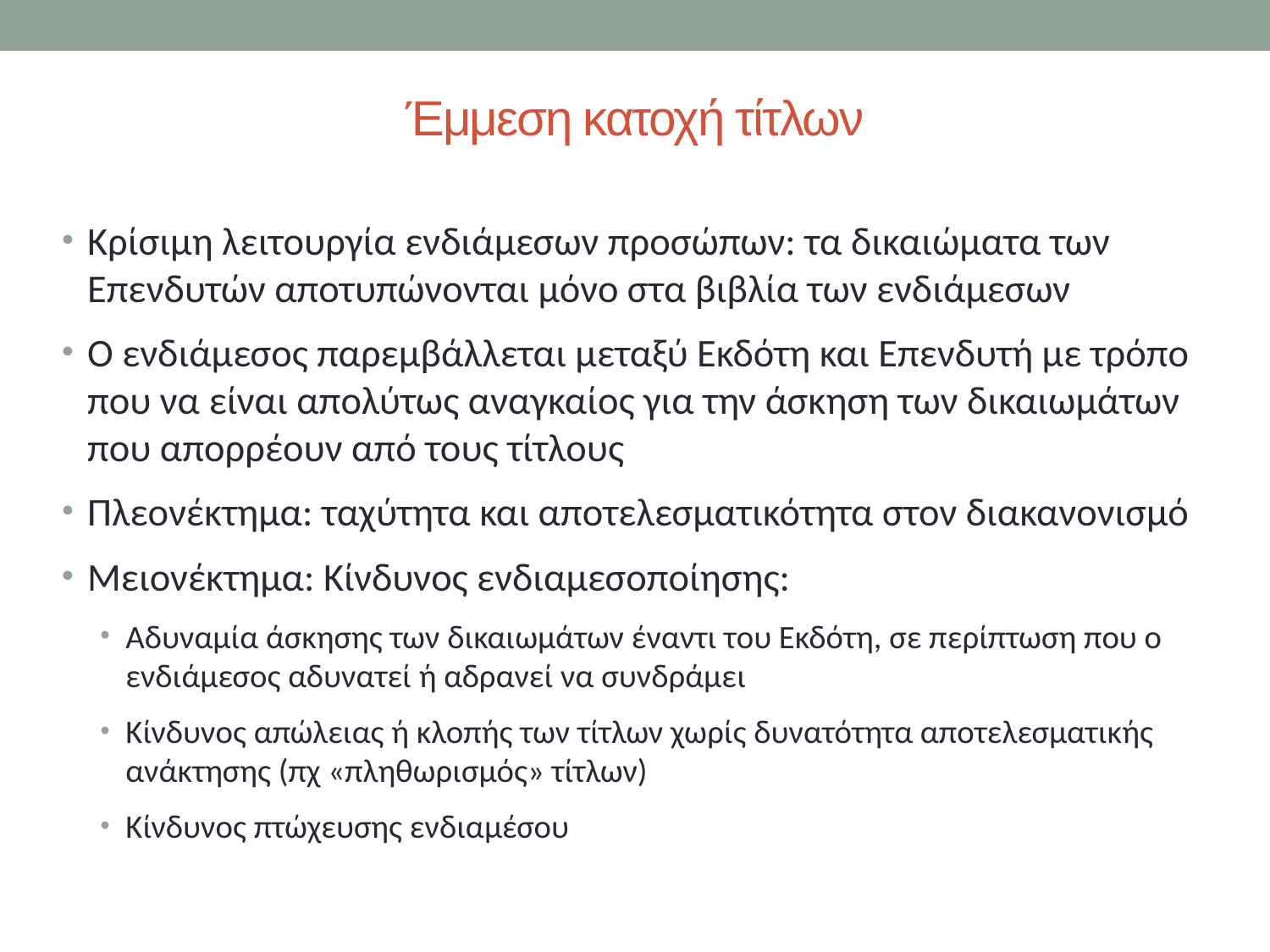

# Έμμεση κατοχή τίτλων
Κρίσιμη λειτουργία ενδιάμεσων προσώπων: τα δικαιώματα των Επενδυτών αποτυπώνονται μόνο στα βιβλία των ενδιάμεσων
Ο ενδιάμεσος παρεμβάλλεται μεταξύ Εκδότη και Επενδυτή με τρόπο που να είναι απολύτως αναγκαίος για την άσκηση των δικαιωμάτων που απορρέουν από τους τίτλους
Πλεονέκτημα: ταχύτητα και αποτελεσματικότητα στον διακανονισμό
Μειονέκτημα: Κίνδυνος ενδιαμεσοποίησης:
Αδυναμία άσκησης των δικαιωμάτων έναντι του Εκδότη, σε περίπτωση που ο ενδιάμεσος αδυνατεί ή αδρανεί να συνδράμει
Κίνδυνος απώλειας ή κλοπής των τίτλων χωρίς δυνατότητα αποτελεσματικής ανάκτησης (πχ «πληθωρισμός» τίτλων)
Κίνδυνος πτώχευσης ενδιαμέσου